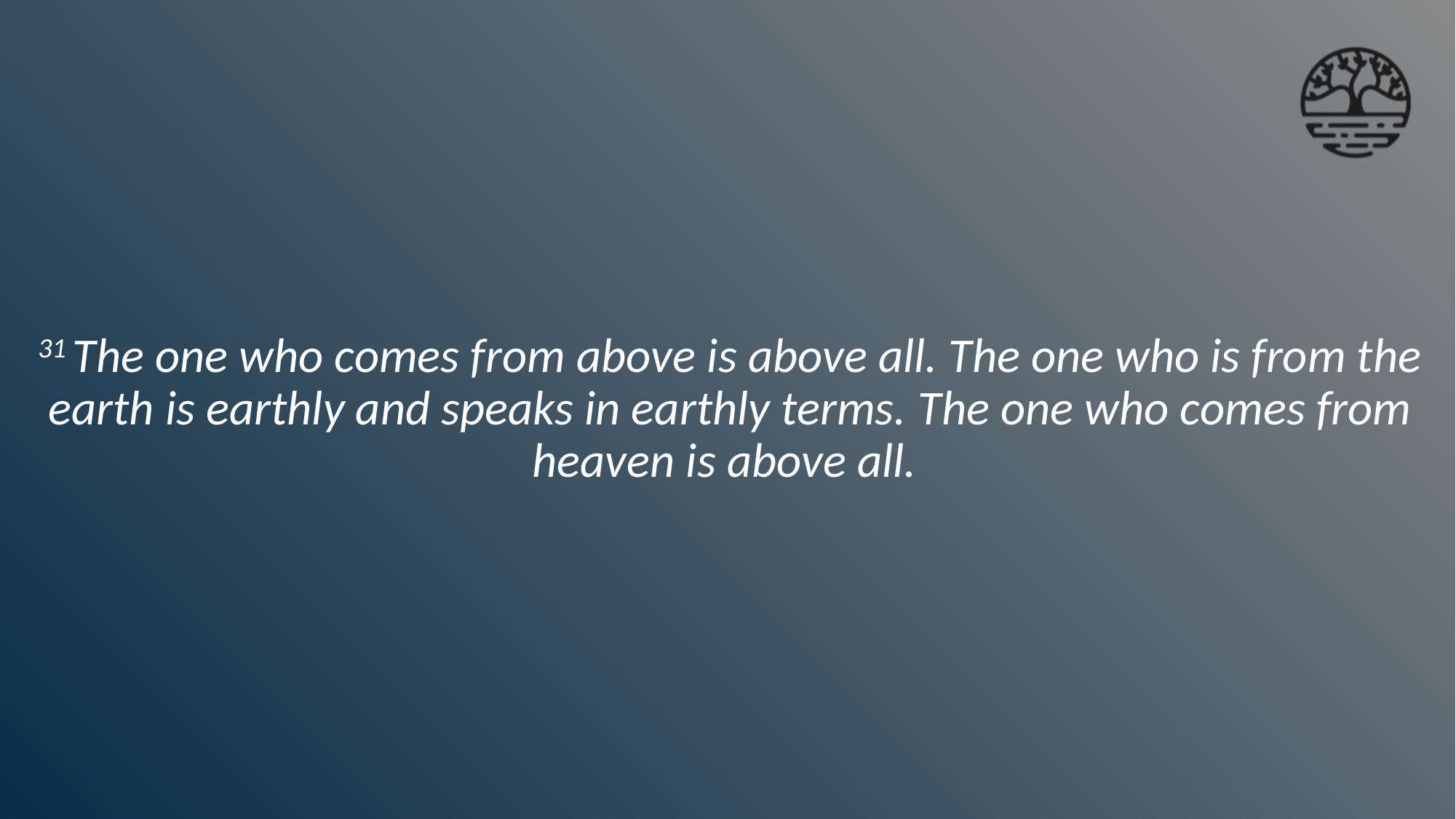

# 31 The one who comes from above is above all. The one who is from the earth is earthly and speaks in earthly terms. The one who comes from heaven is above all.